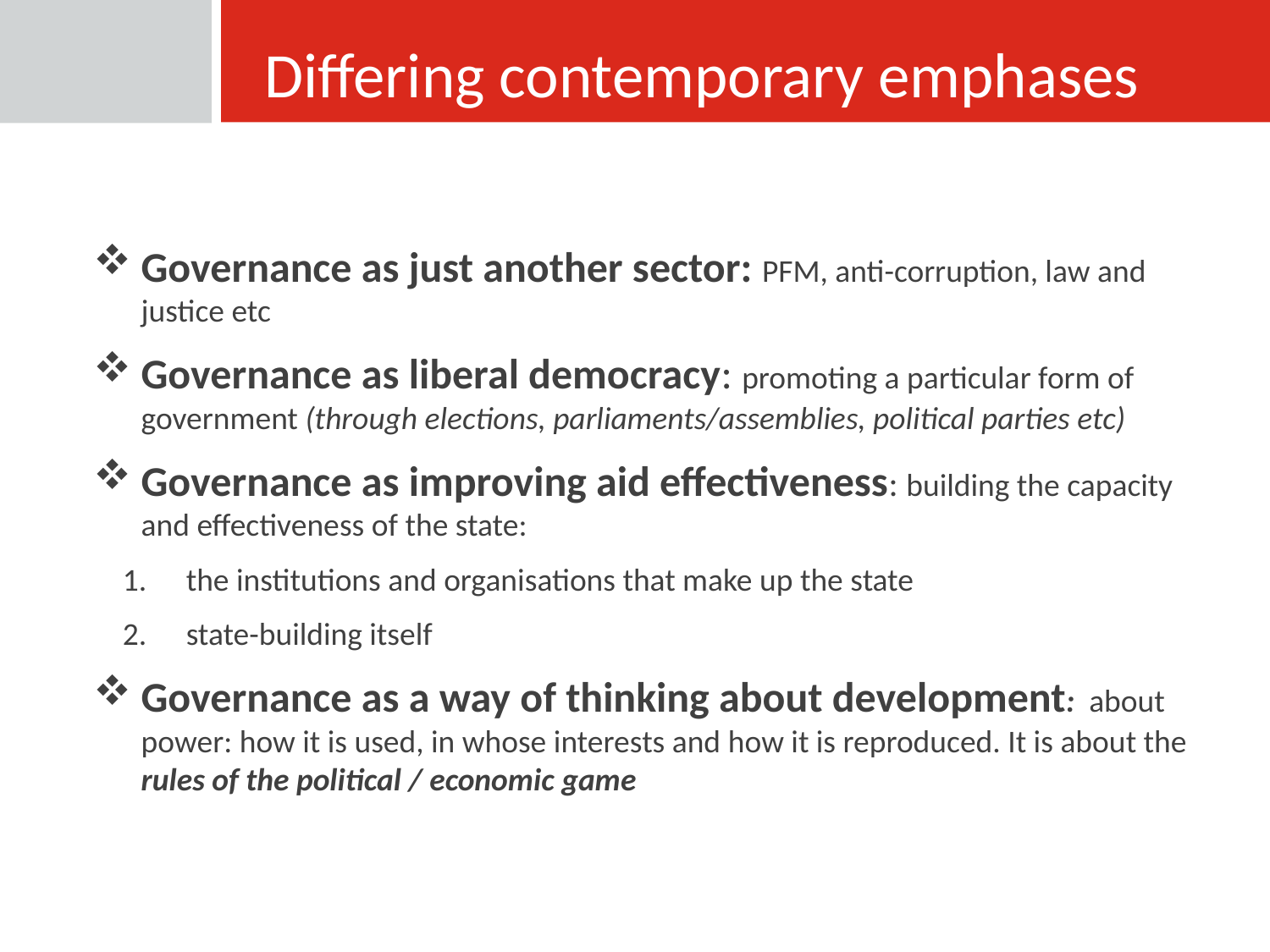

Differing contemporary emphases

Governance as just another sector: PFM, anti-corruption, law and justice etc
Governance as liberal democracy: promoting a particular form of government (through elections, parliaments/assemblies, political parties etc)
Governance as improving aid effectiveness: building the capacity and effectiveness of the state:
the institutions and organisations that make up the state
state-building itself
Governance as a way of thinking about development:  about power: how it is used, in whose interests and how it is reproduced. It is about the rules of the political / economic game